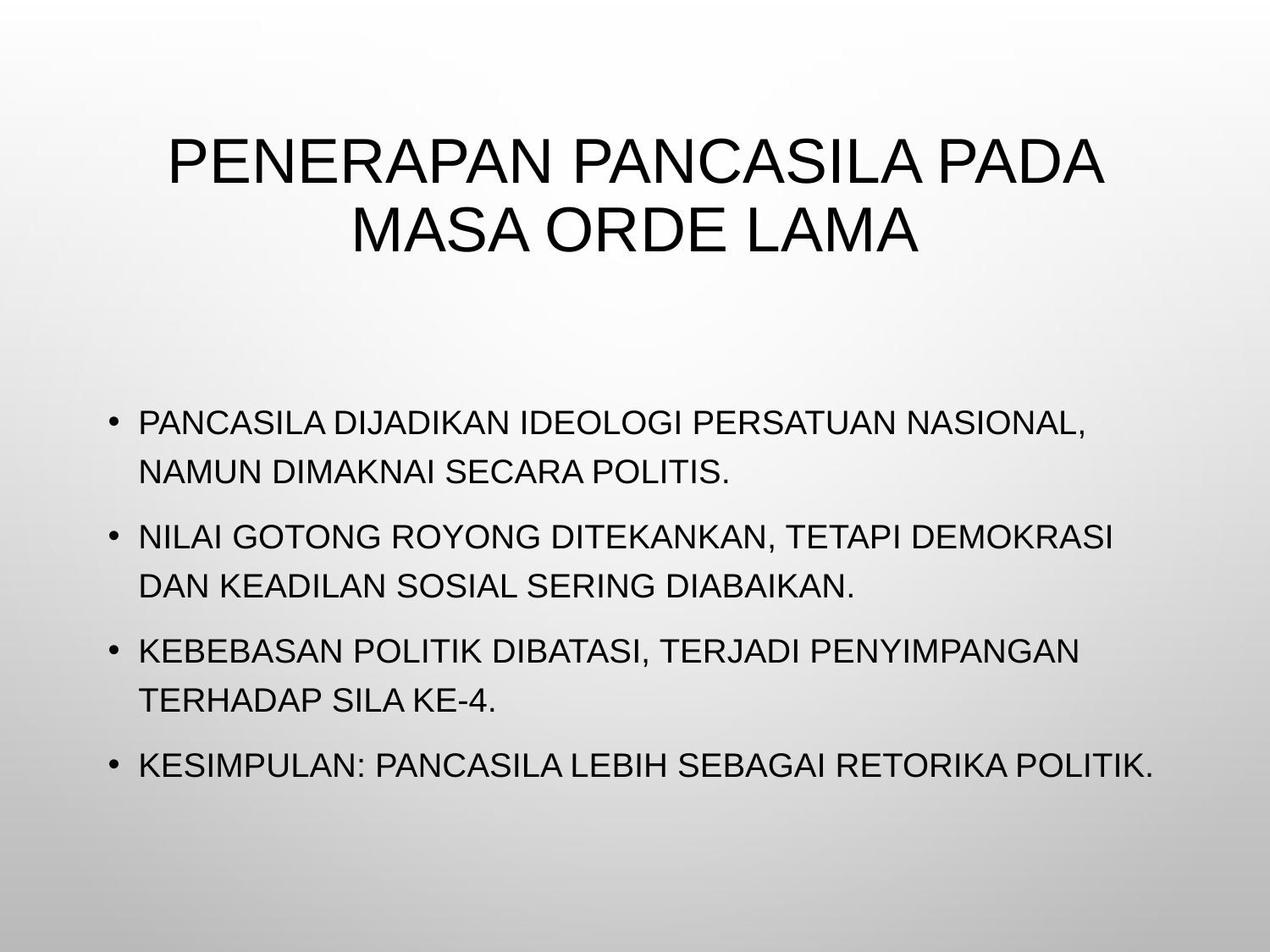

# Penerapan Pancasila pada Masa Orde Lama

Pancasila dijadikan ideologi persatuan nasional, namun dimaknai secara politis.
Nilai gotong royong ditekankan, tetapi demokrasi dan keadilan sosial sering diabaikan.
Kebebasan politik dibatasi, terjadi penyimpangan terhadap sila ke-4.
Kesimpulan: Pancasila lebih sebagai retorika politik.